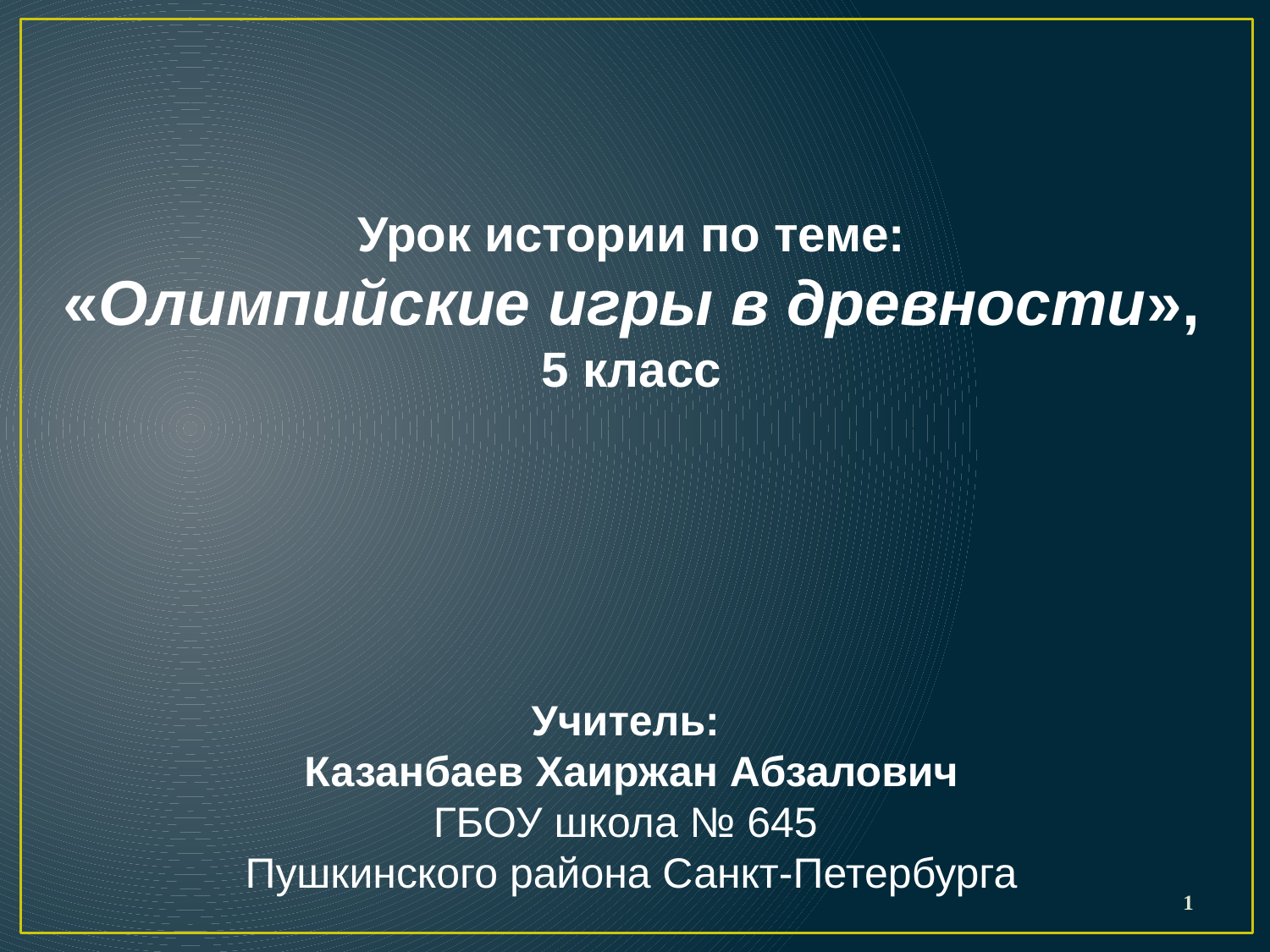

Урок истории по теме:
«Олимпийские игры в древности»,
5 класс

Учитель:
Казанбаев Хаиржан Абзалович
ГБОУ школа № 645
Пушкинского района Санкт-Петербурга
1